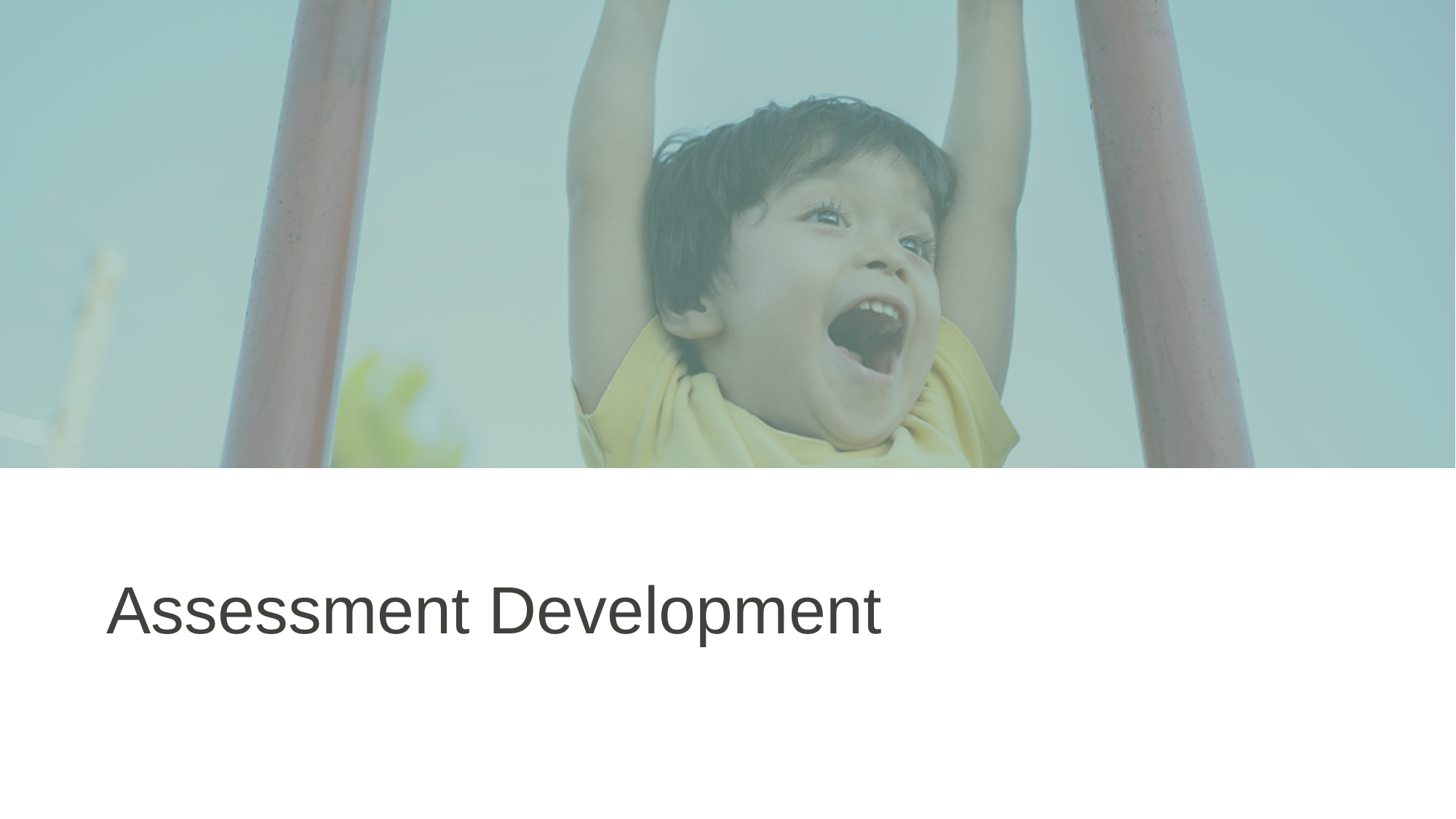

# Assessment Development
State Assessment Team
3/20/2024
16